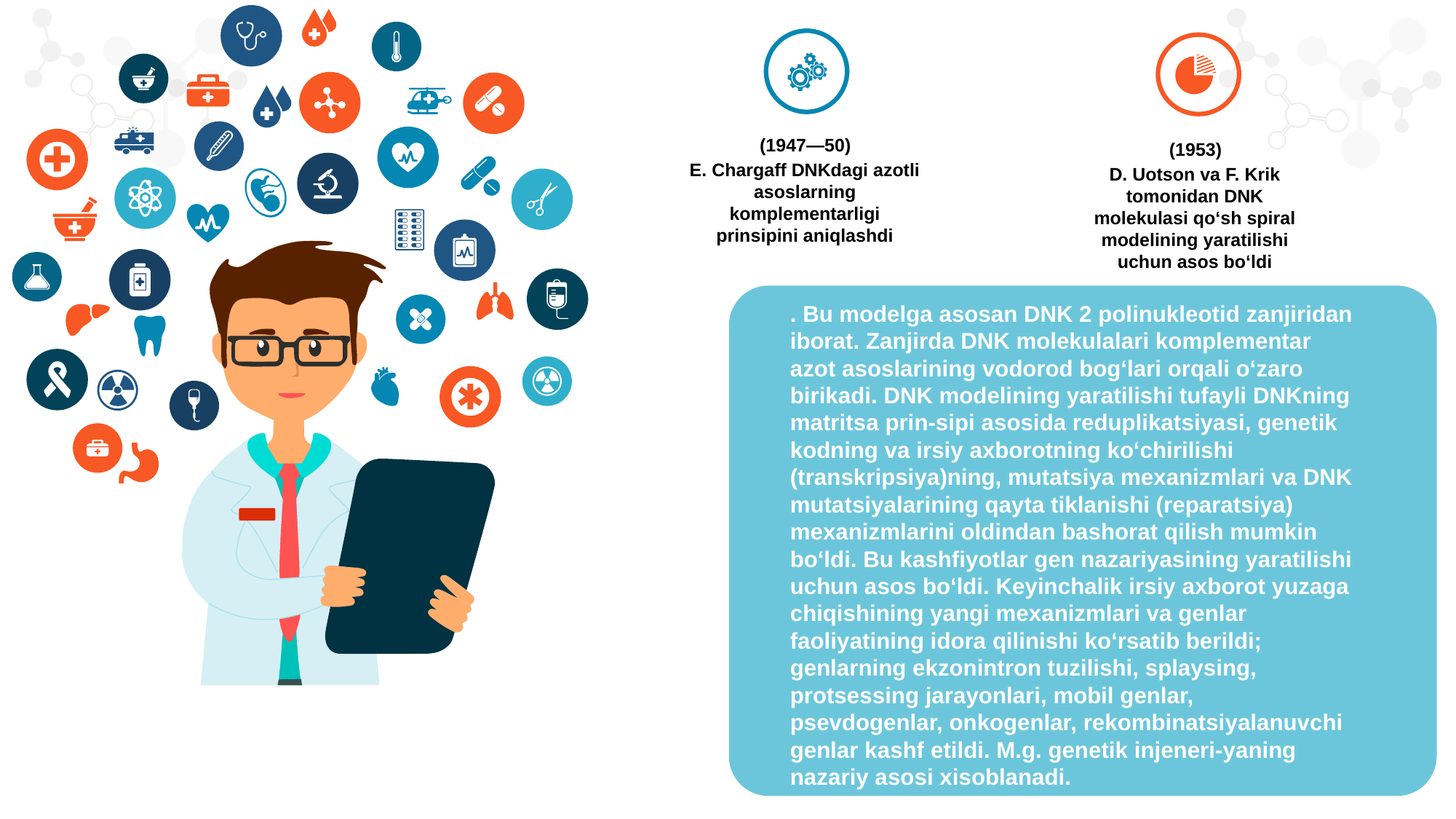

(1947—50)
E. Chargaff DNKdagi azotli asoslarning komplementarligi prinsipini aniqlashdi
(1953)
D. Uotson va F. Krik tomonidan DNK molekulasi qoʻsh spiral modelining yaratilishi uchun asos boʻldi

. Bu modelga asosan DNK 2 polinukleotid zanjiridan iborat. Zanjirda DNK molekulalari komplementar azot asoslarining vodorod bogʻlari orqali oʻzaro birikadi. DNK modelining yaratilishi tufayli DNKning matritsa prin-sipi asosida reduplikatsiyasi, genetik kodning va irsiy axborotning koʻchirilishi (transkripsiya)ning, mutatsiya mexanizmlari va DNK mutatsiyalarining qayta tiklanishi (reparatsiya) mexanizmlarini oldindan bashorat qilish mumkin boʻldi. Bu kashfiyotlar gen nazariyasining yaratilishi uchun asos boʻldi. Keyinchalik irsiy axborot yuzaga chiqishining yangi mexanizmlari va genlar faoliyatining idora qilinishi koʻrsatib berildi; genlarning ekzonintron tuzilishi, splaysing, protsessing jarayonlari, mobil genlar, psevdogenlar, onkogenlar, rekombinatsiyalanuvchi genlar kashf etildi. M.g. genetik injeneri-yaning nazariy asosi xisoblanadi.